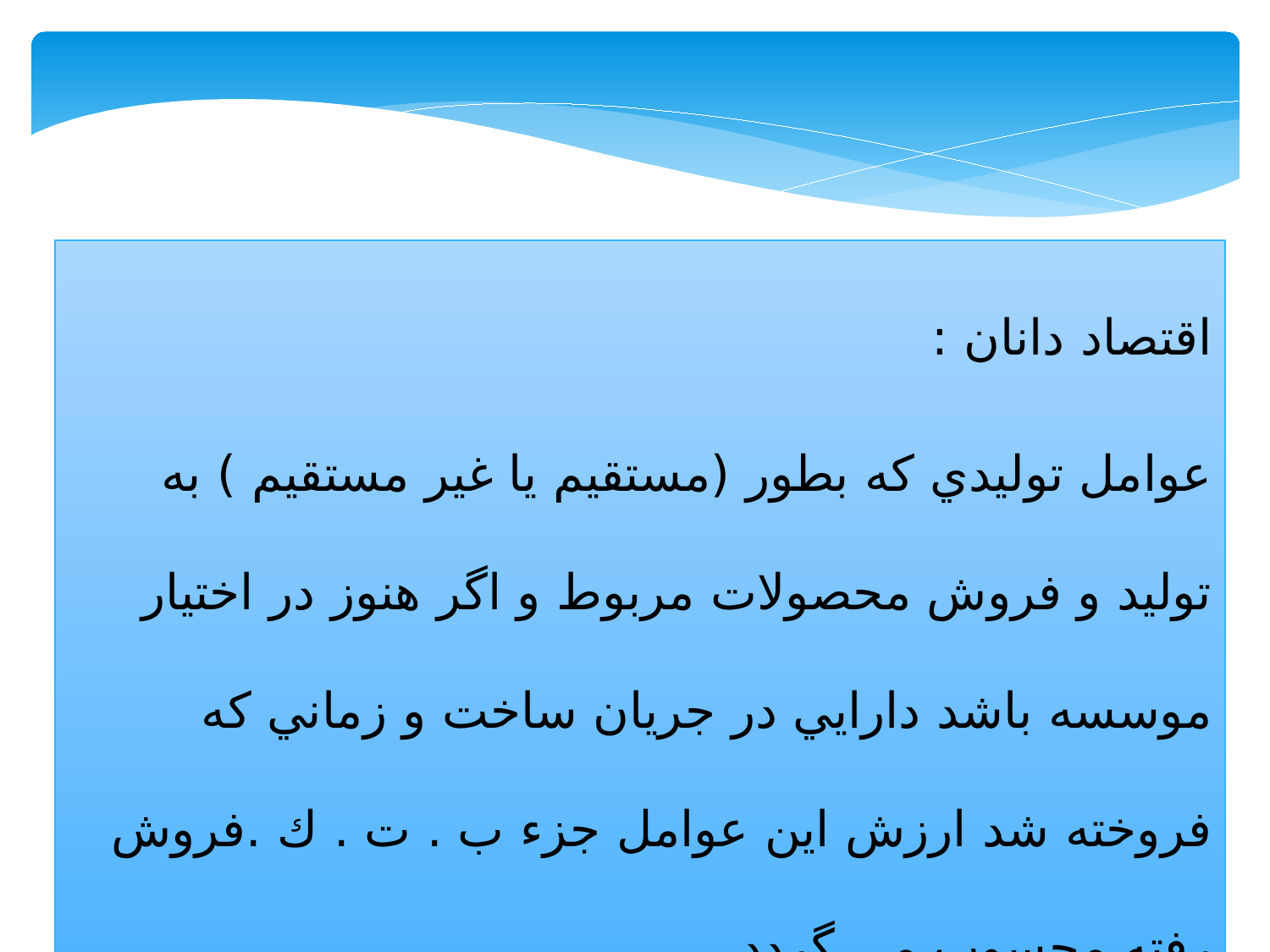

اقتصاد دانان :
عوامل توليدي كه بطور (مستقیم یا غیر مستقیم ) به توليد و فروش محصولات مربوط و اگر هنوز در اختيار موسسه باشد دارايي در جريان ساخت و زماني كه فروخته شد ارزش اين عوامل جزء ب . ت . ك .فروش رفته محسوب مي گردد.
عوامل توليد : مواد – نيروي كار – سرمايه